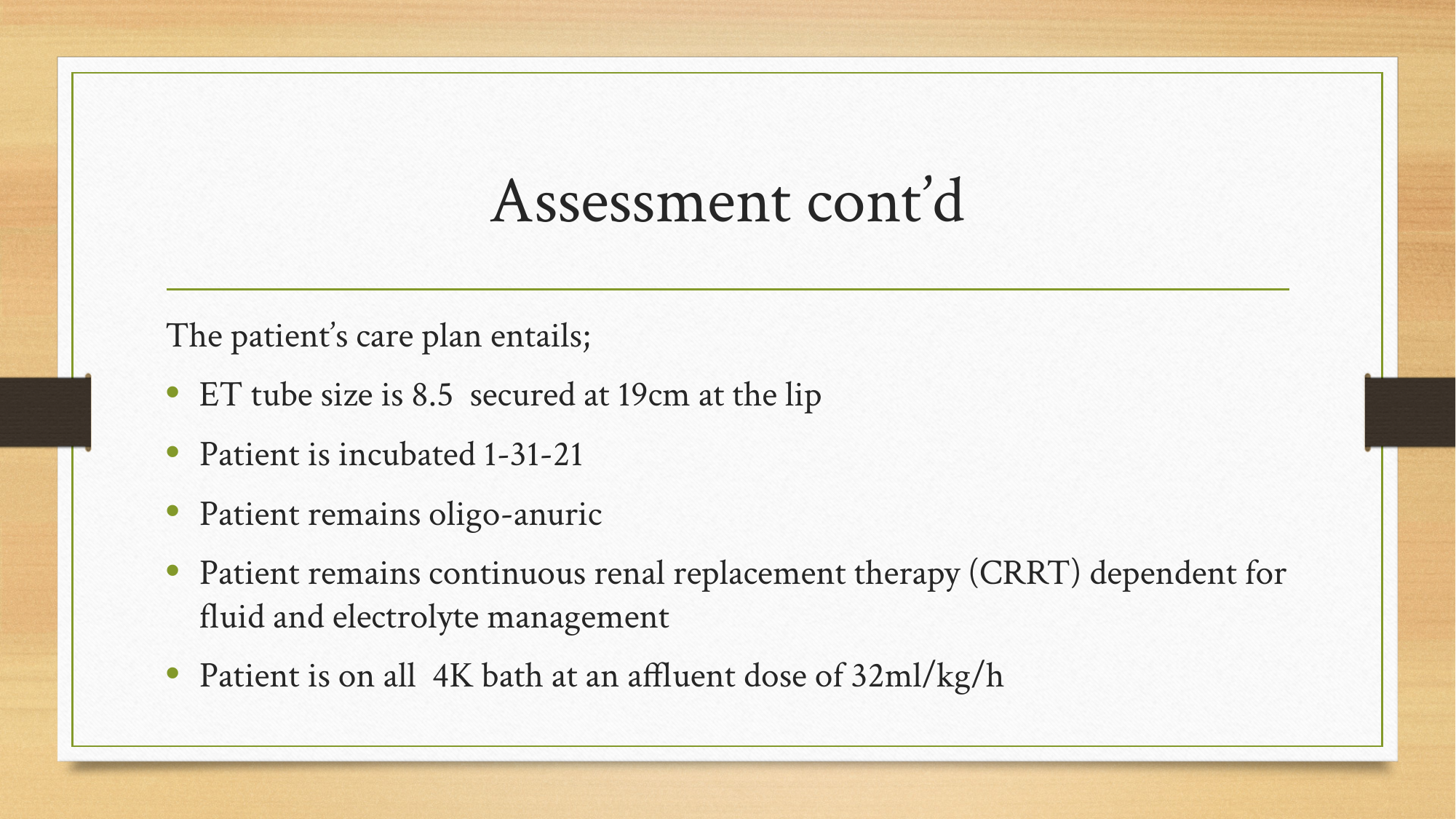

# Assessment cont’d
The patient’s care plan entails;
ET tube size is 8.5  secured at 19cm at the lip
Patient is incubated 1-31-21
Patient remains oligo-anuric
Patient remains continuous renal replacement therapy (CRRT) dependent for fluid and electrolyte management
Patient is on all  4K bath at an affluent dose of 32ml/kg/h